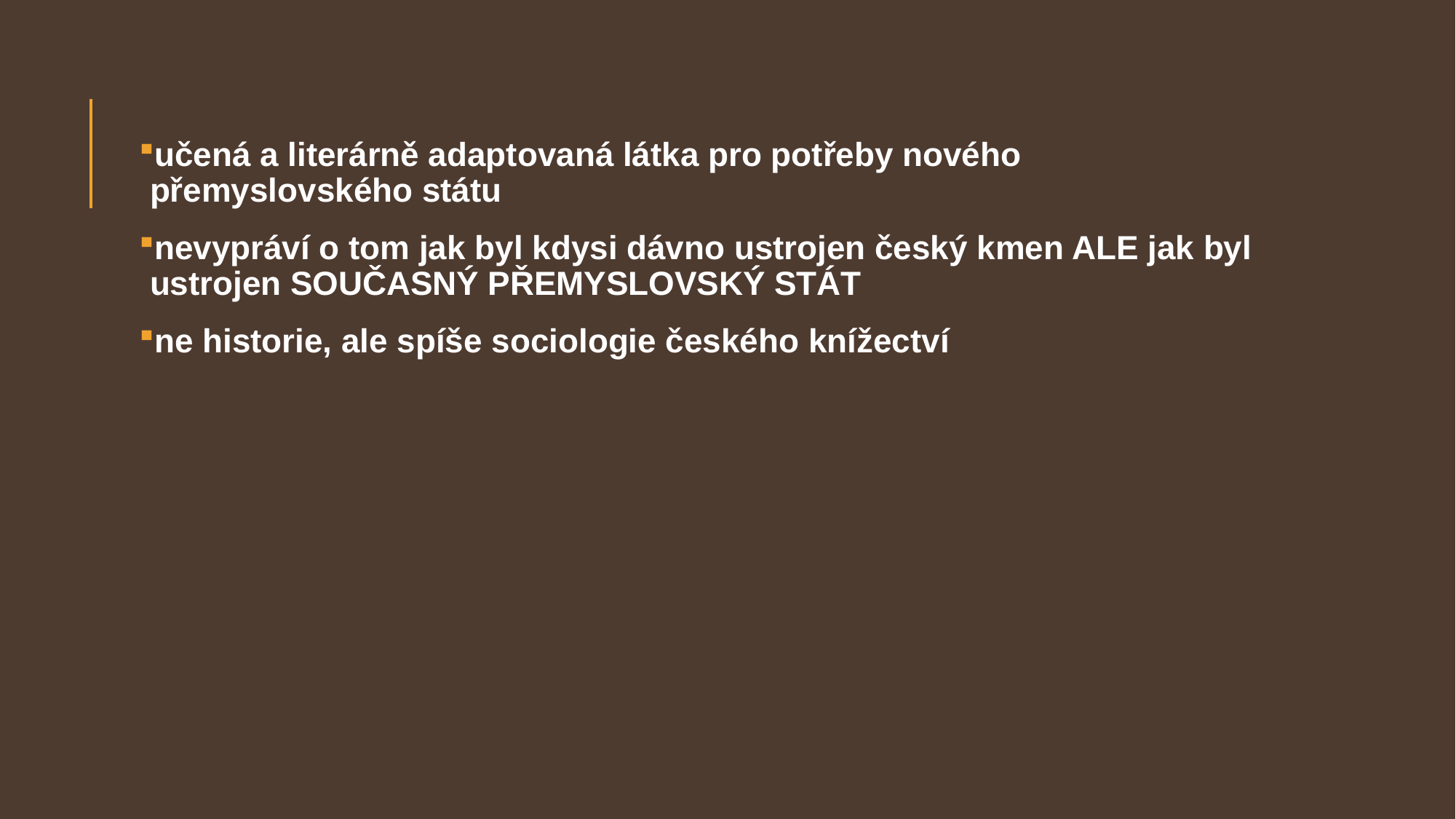

učená a literárně adaptovaná látka pro potřeby nového přemyslovského státu
nevypráví o tom jak byl kdysi dávno ustrojen český kmen ALE jak byl ustrojen SOUČASNÝ PŘEMYSLOVSKÝ STÁT
ne historie, ale spíše sociologie českého knížectví